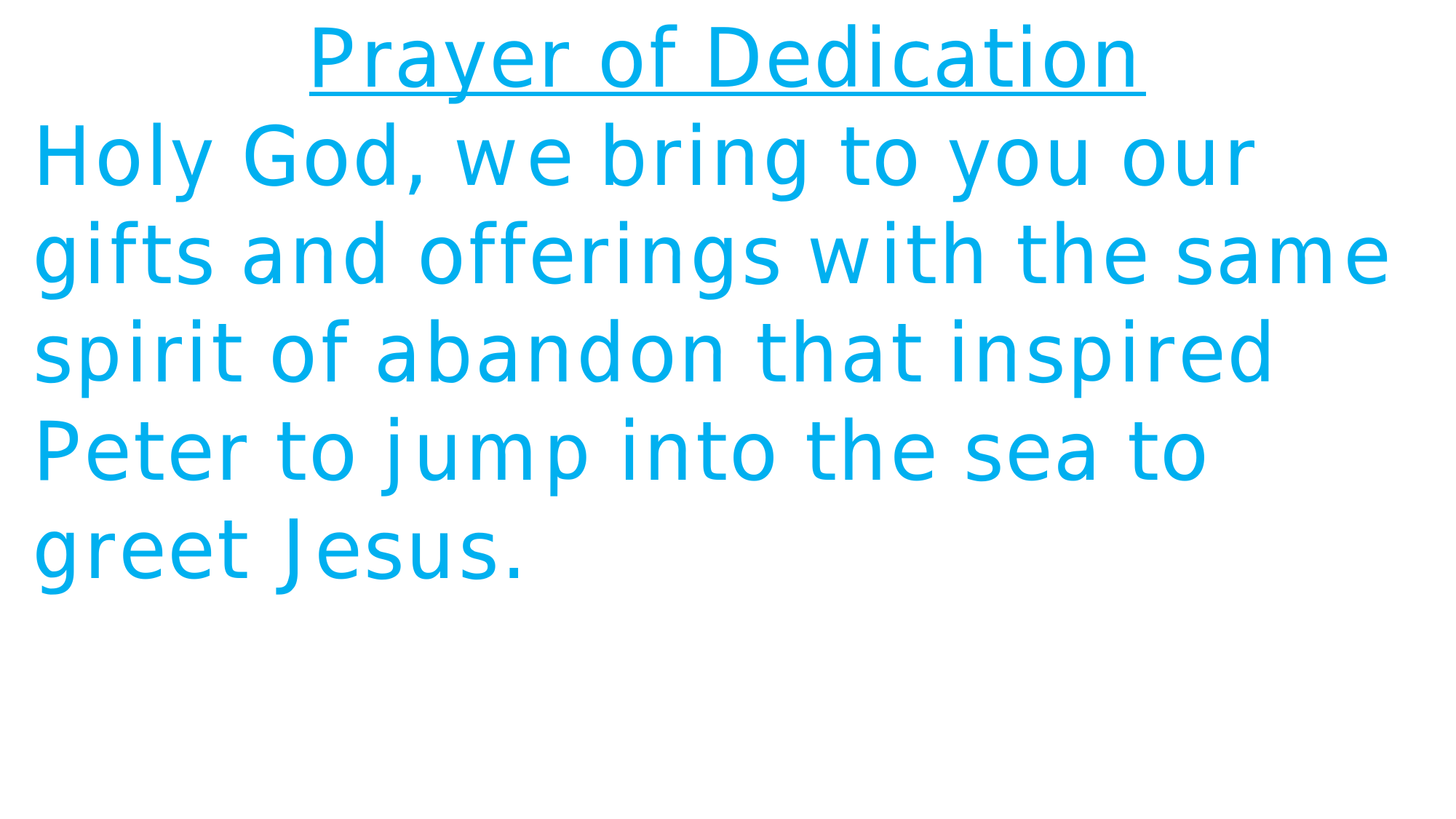

Prayer of Dedication
 Holy God, we bring to you our
 gifts and offerings with the same
 spirit of abandon that inspired
 Peter to jump into the sea to
 greet Jesus.